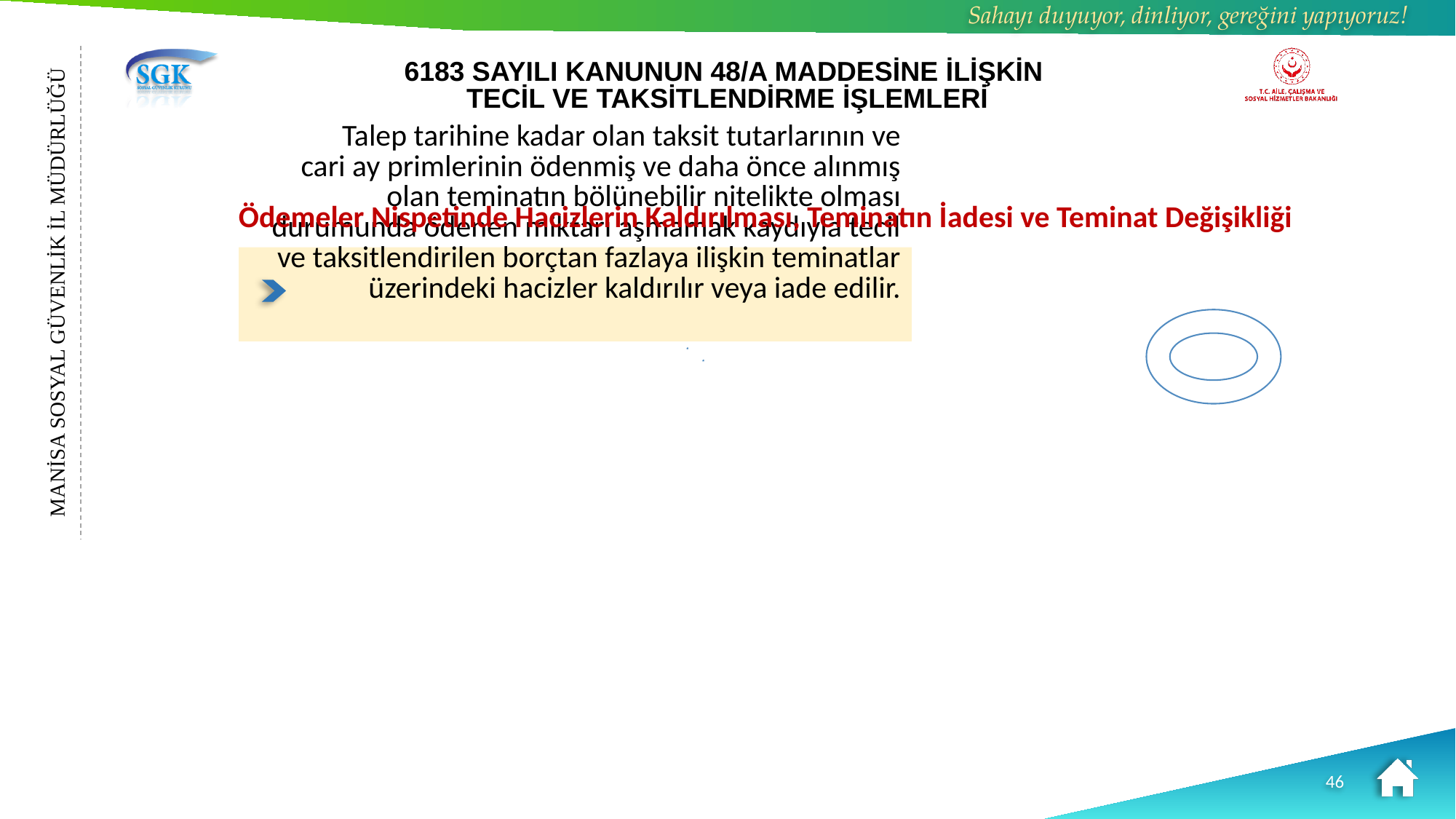

# 6183 SAYILI KANUNUN 48/A MADDESİNE İLİŞKİN TECİL VE TAKSİTLENDİRME İŞLEMLERİ
Ödemeler Nispetinde Hacizlerin Kaldırılması, Teminatın İadesi ve Teminat Değişikliği

MANİSA SOSYAL GÜVENLİK İL MÜDÜRLÜĞÜ

46